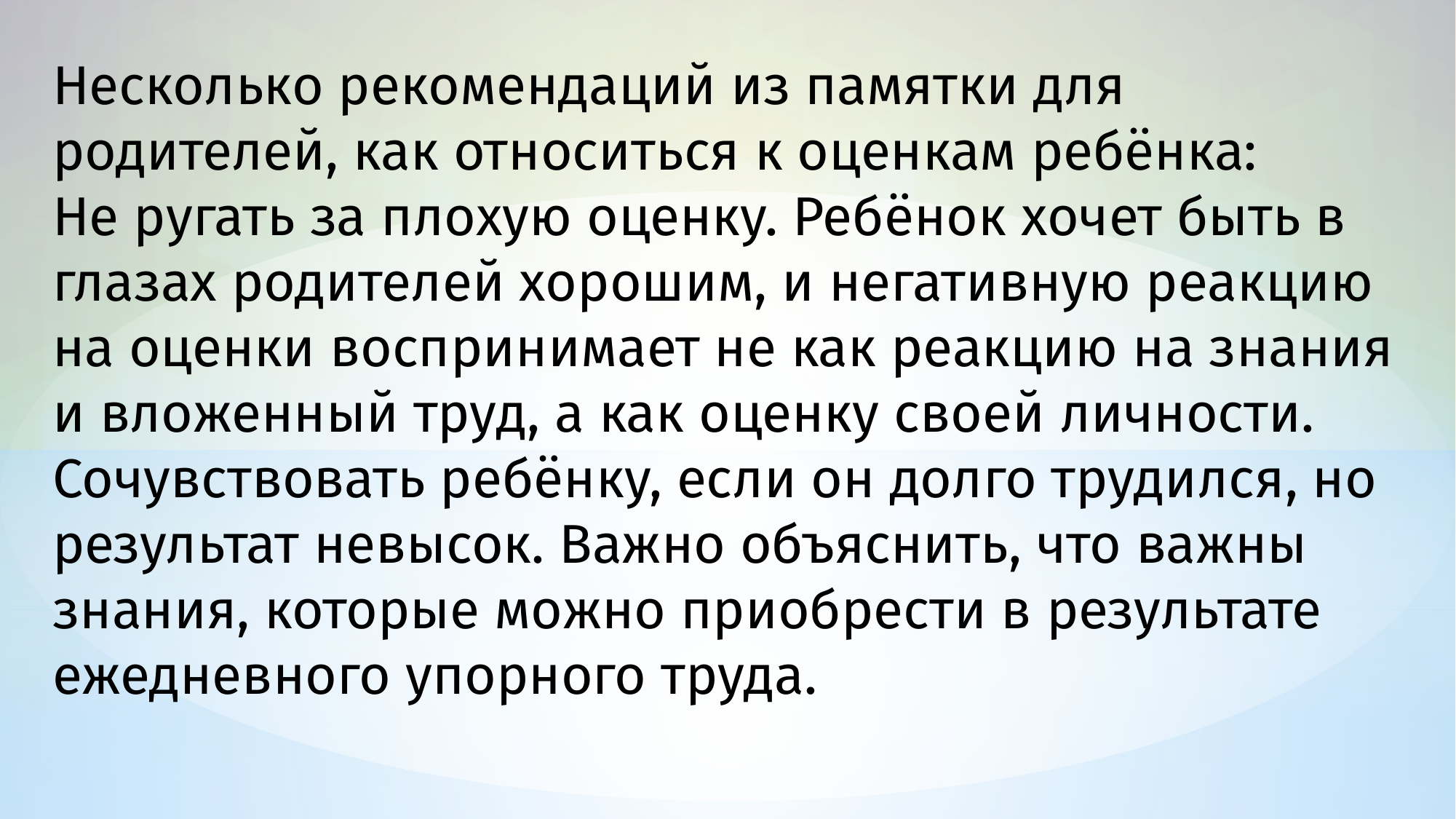

Несколько рекомендаций из памятки для родителей, как относиться к оценкам ребёнка:
Не ругать за плохую оценку. Ребёнок хочет быть в глазах родителей хорошим, и негативную реакцию на оценки воспринимает не как реакцию на знания и вложенный труд, а как оценку своей личности.
Сочувствовать ребёнку, если он долго трудился, но результат невысок. Важно объяснить, что важны знания, которые можно приобрести в результате ежедневного упорного труда.